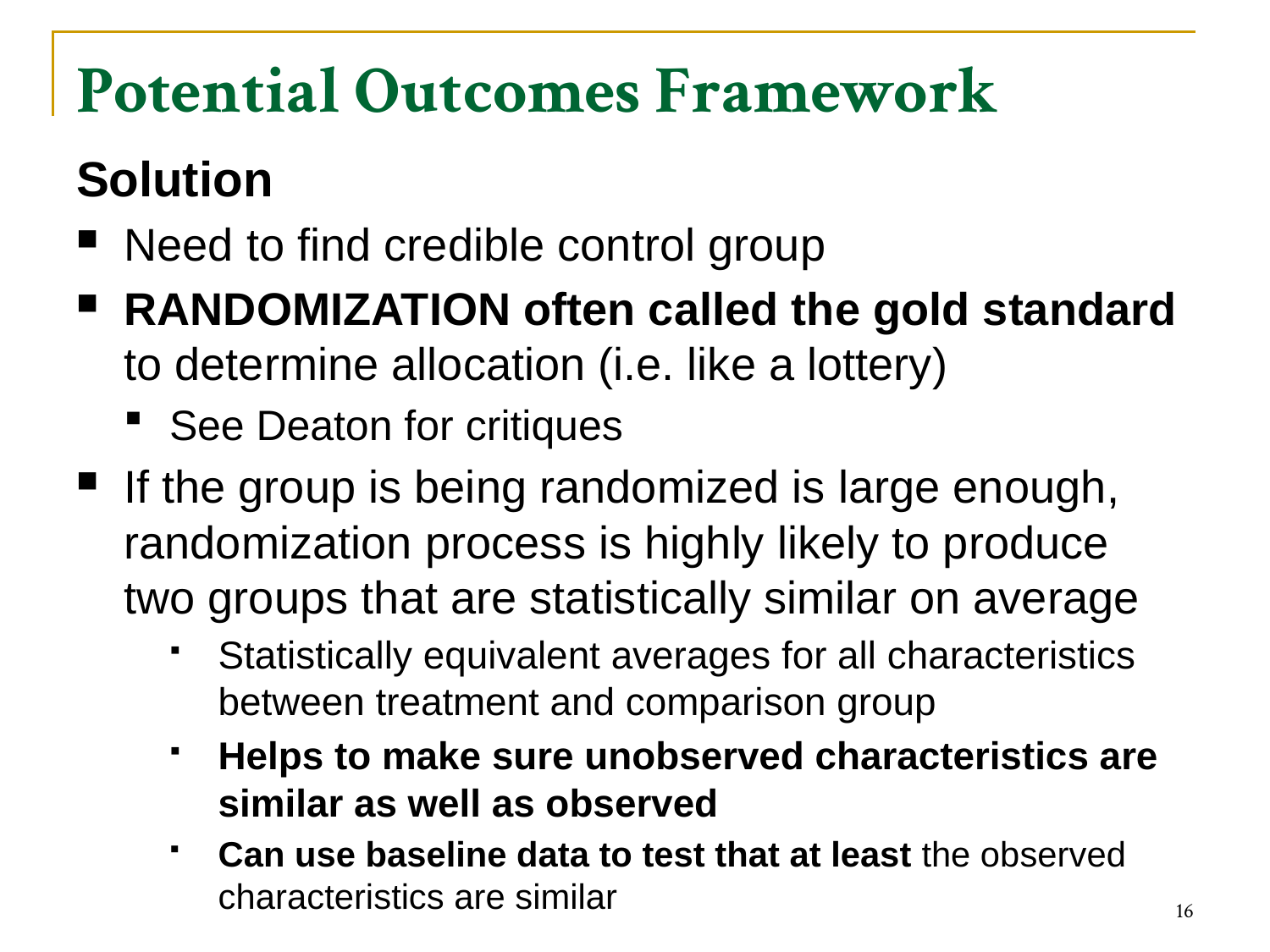

# Potential Outcomes Framework
Solution
Need to find credible control group
RANDOMIZATION often called the gold standard to determine allocation (i.e. like a lottery)
See Deaton for critiques
If the group is being randomized is large enough, randomization process is highly likely to produce two groups that are statistically similar on average
Statistically equivalent averages for all characteristics between treatment and comparison group
Helps to make sure unobserved characteristics are similar as well as observed
Can use baseline data to test that at least the observed characteristics are similar

16